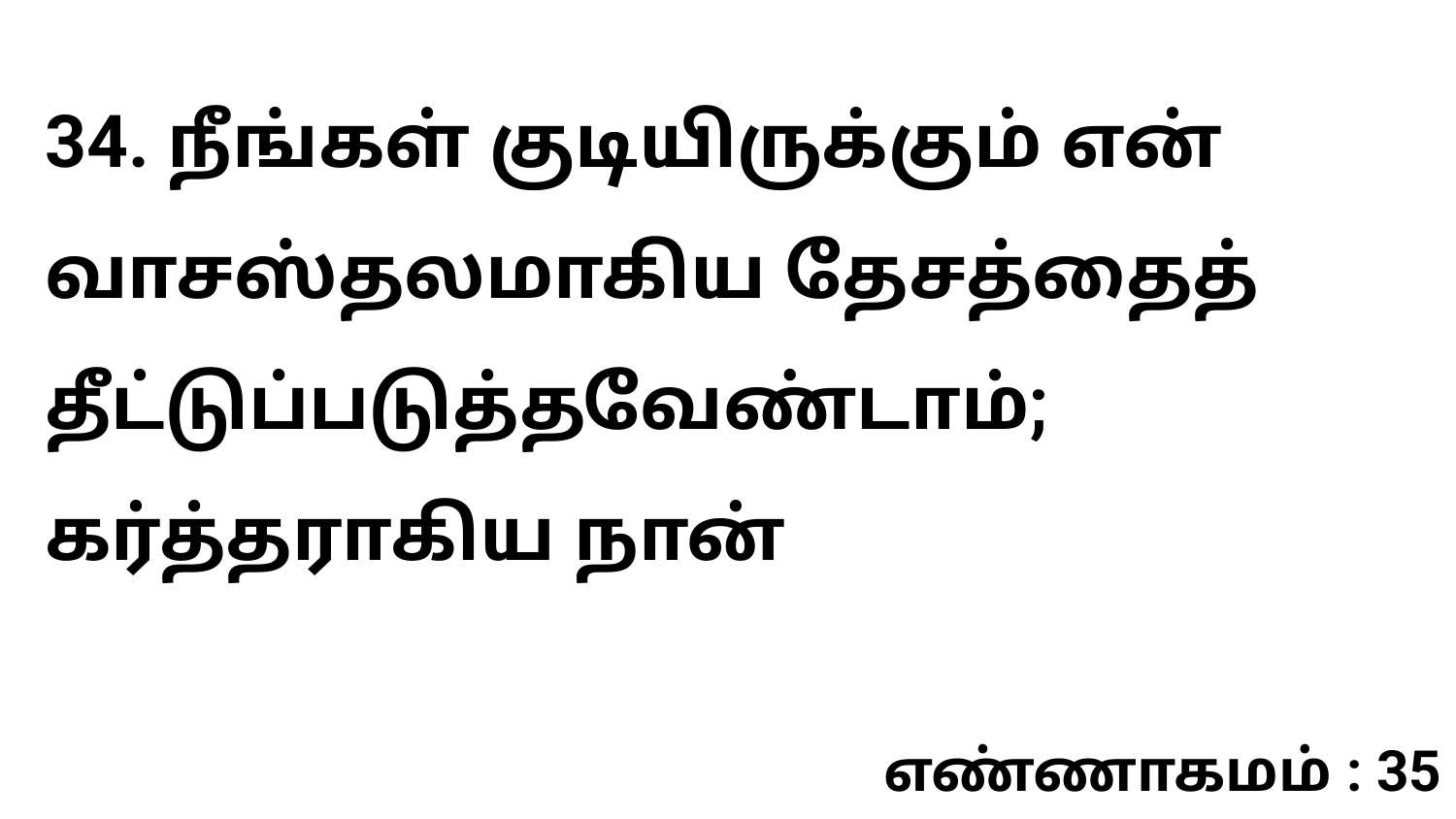

34. நீங்கள் குடியிருக்கும் என் வாசஸ்தலமாகிய தேசத்தைத் தீட்டுப்படுத்தவேண்டாம்; கர்த்தராகிய நான்
எண்ணாகமம் : 35